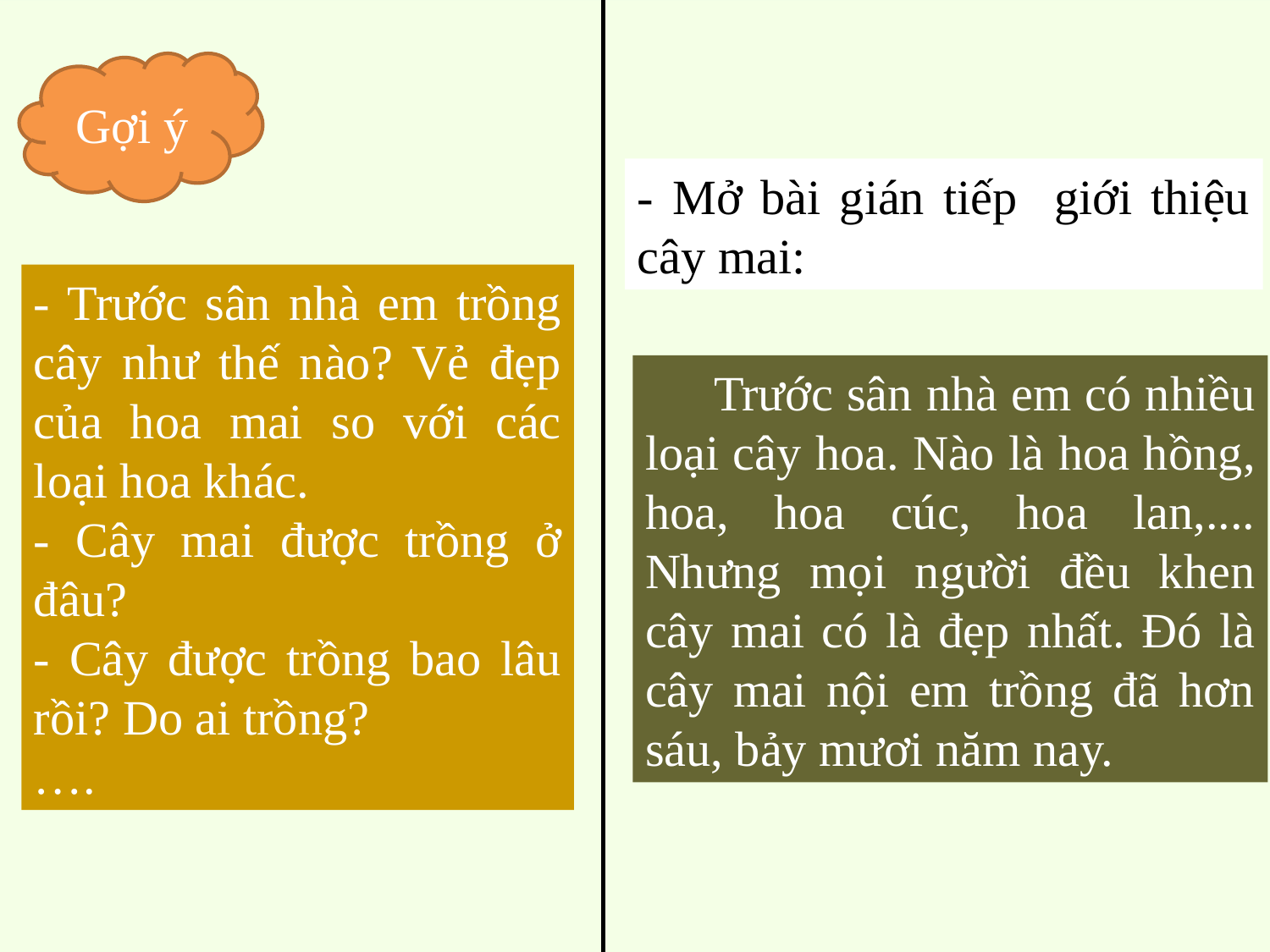

Gợi ý
- Mở bài gián tiếp  giới thiệu cây mai:
- Trước sân nhà em trồng cây như thế nào? Vẻ đẹp của hoa mai so với các loại hoa khác.
- Cây mai được trồng ở đâu?
- Cây được trồng bao lâu rồi? Do ai trồng?
….
     Trước sân nhà em có nhiều loại cây hoa. Nào là hoa hồng, hoa, hoa cúc, hoa lan,.... Nhưng mọi người đều khen cây mai có là đẹp nhất. Đó là cây mai nội em trồng đã hơn sáu, bảy mươi năm nay.